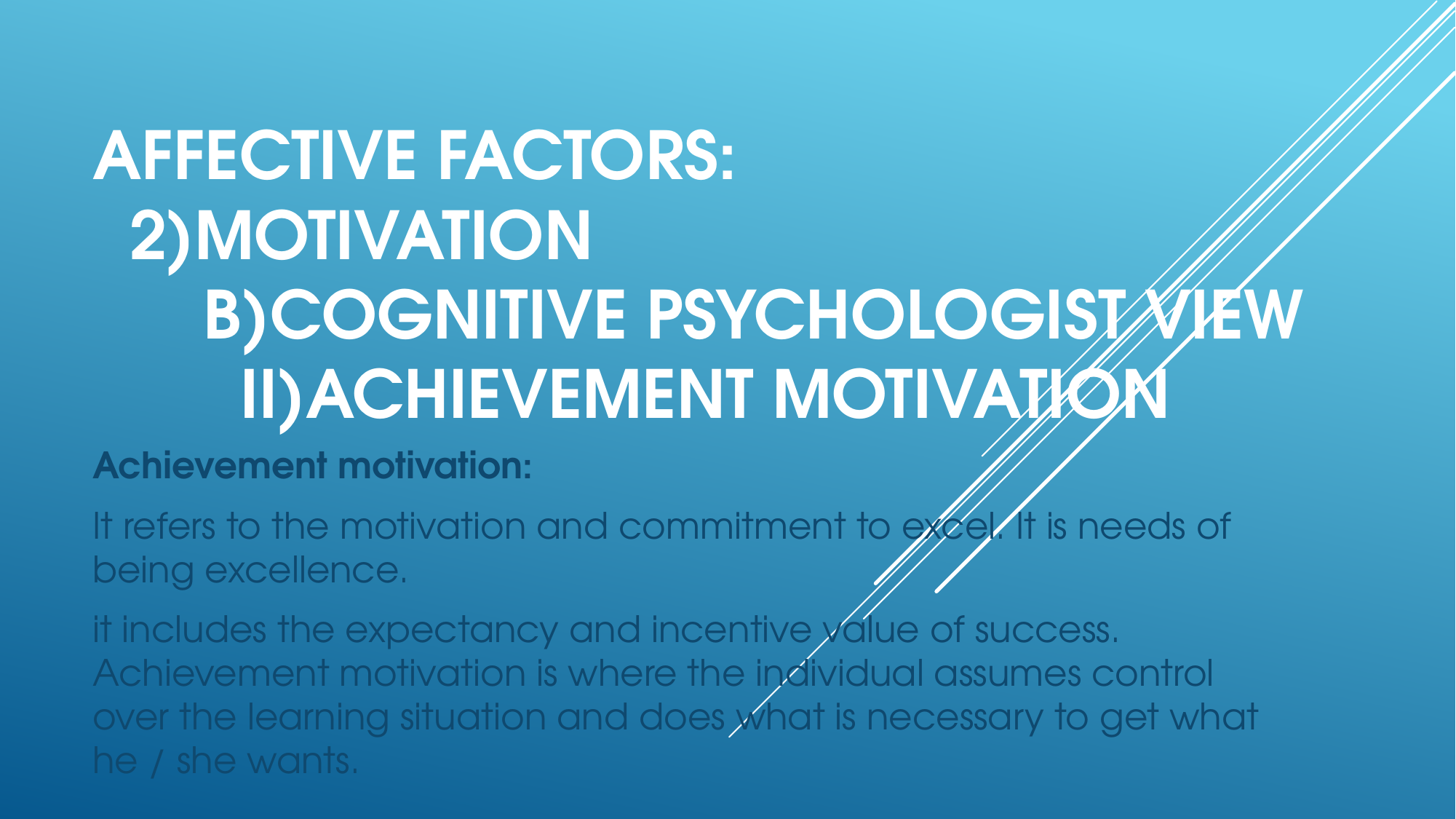

# Affective Factors: 2)Motivation B)Cognitive psychologist view II)Achievement motivation
Achievement motivation:
It refers to the motivation and commitment to excel. It is needs of being excellence.
it includes the expectancy and incentive value of success. Achievement motivation is where the individual assumes control over the learning situation and does what is necessary to get what he / she wants.